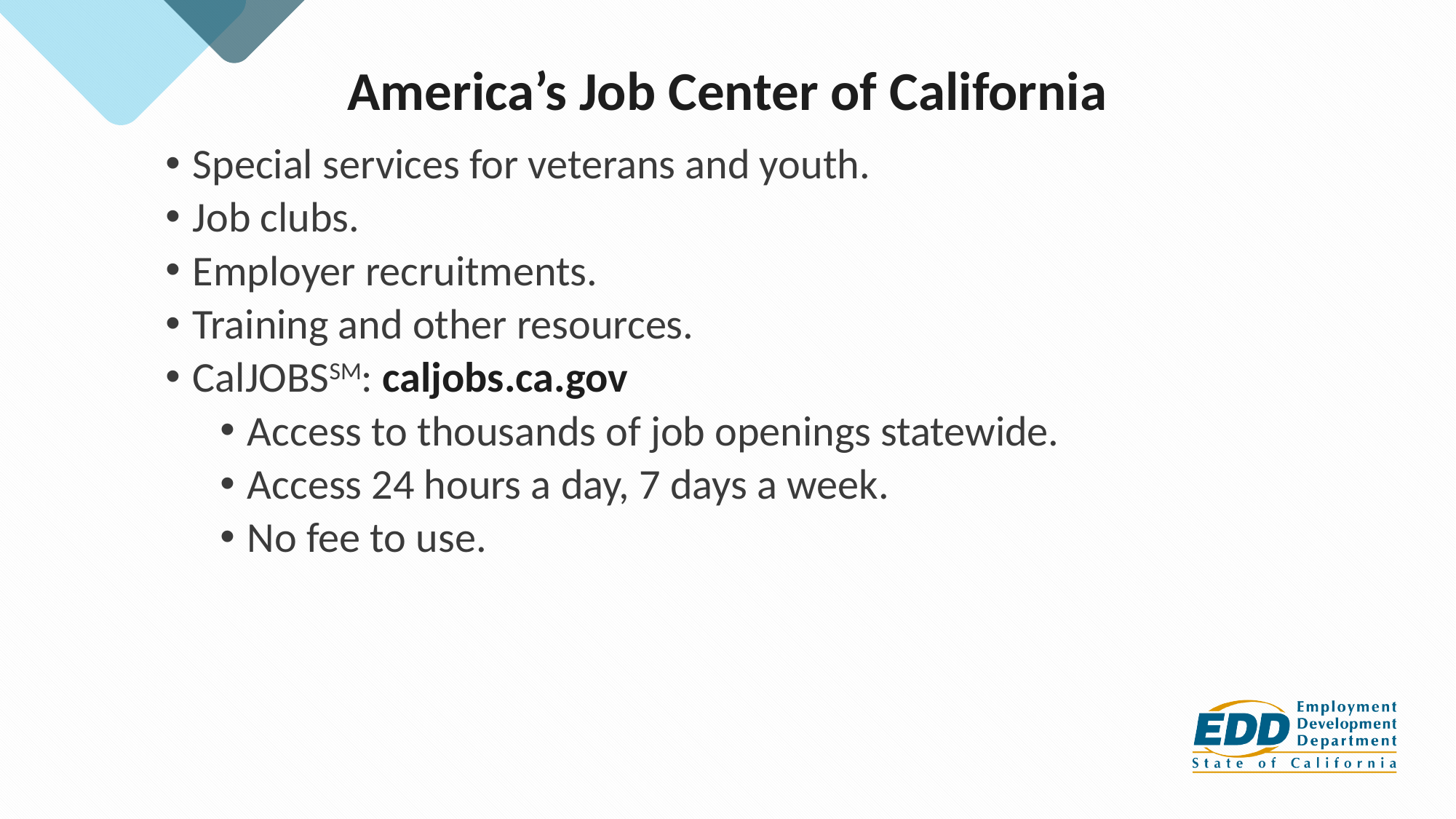

# America’s Job Center of California
Special services for veterans and youth.
Job clubs.
Employer recruitments.
Training and other resources.
CalJOBSSM: caljobs.ca.gov
Access to thousands of job openings statewide.
Access 24 hours a day, 7 days a week.
No fee to use.